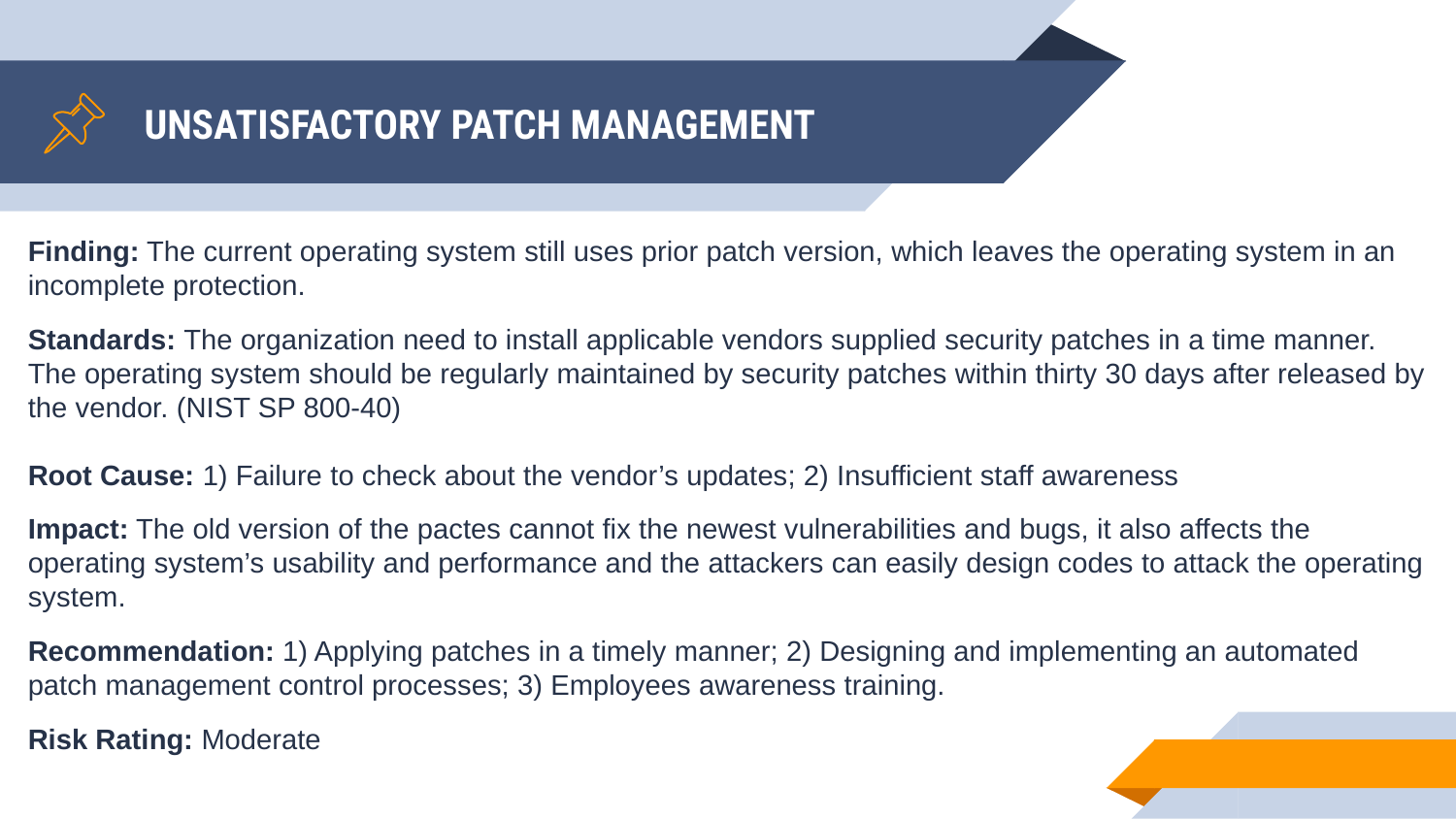

# UNSATISFACTORY PATCH MANAGEMENT

Finding: The current operating system still uses prior patch version, which leaves the operating system in an incomplete protection.
Standards: The organization need to install applicable vendors supplied security patches in a time manner. The operating system should be regularly maintained by security patches within thirty 30 days after released by the vendor. (NIST SP 800-40)
Root Cause: 1) Failure to check about the vendor’s updates; 2) Insufficient staff awareness
Impact: The old version of the pactes cannot fix the newest vulnerabilities and bugs, it also affects the operating system’s usability and performance and the attackers can easily design codes to attack the operating system.
Recommendation: 1) Applying patches in a timely manner; 2) Designing and implementing an automated patch management control processes; 3) Employees awareness training.
Risk Rating: Moderate